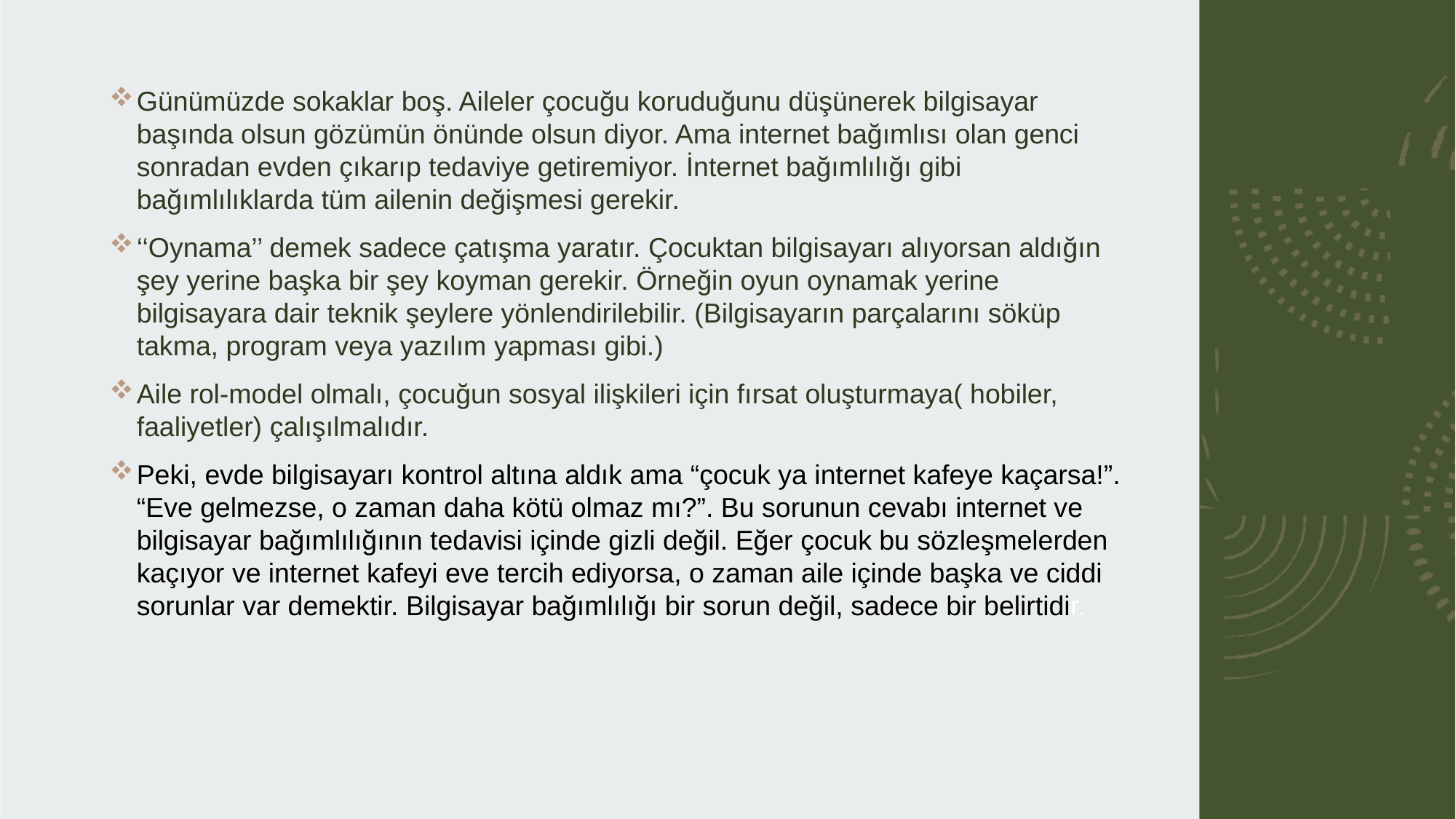

Günümüzde sokaklar boş. Aileler çocuğu koruduğunu düşünerek bilgisayar başında olsun gözümün önünde olsun diyor. Ama internet bağımlısı olan genci sonradan evden çıkarıp tedaviye getiremiyor. İnternet bağımlılığı gibi bağımlılıklarda tüm ailenin değişmesi gerekir.
‘‘Oynama’’ demek sadece çatışma yaratır. Çocuktan bilgisayarı alıyorsan aldığın şey yerine başka bir şey koyman gerekir. Örneğin oyun oynamak yerine bilgisayara dair teknik şeylere yönlendirilebilir. (Bilgisayarın parçalarını söküp takma, program veya yazılım yapması gibi.)
Aile rol-model olmalı, çocuğun sosyal ilişkileri için fırsat oluşturmaya( hobiler, faaliyetler) çalışılmalıdır.
Peki, evde bilgisayarı kontrol altına aldık ama “çocuk ya internet kafeye kaçarsa!”. “Eve gelmezse, o zaman daha kötü olmaz mı?”. Bu sorunun cevabı internet ve bilgisayar bağımlılığının tedavisi içinde gizli değil. Eğer çocuk bu sözleşmelerden kaçıyor ve internet kafeyi eve tercih ediyorsa, o zaman aile içinde başka ve ciddi sorunlar var demektir. Bilgisayar bağımlılığı bir sorun değil, sadece bir belirtidir.